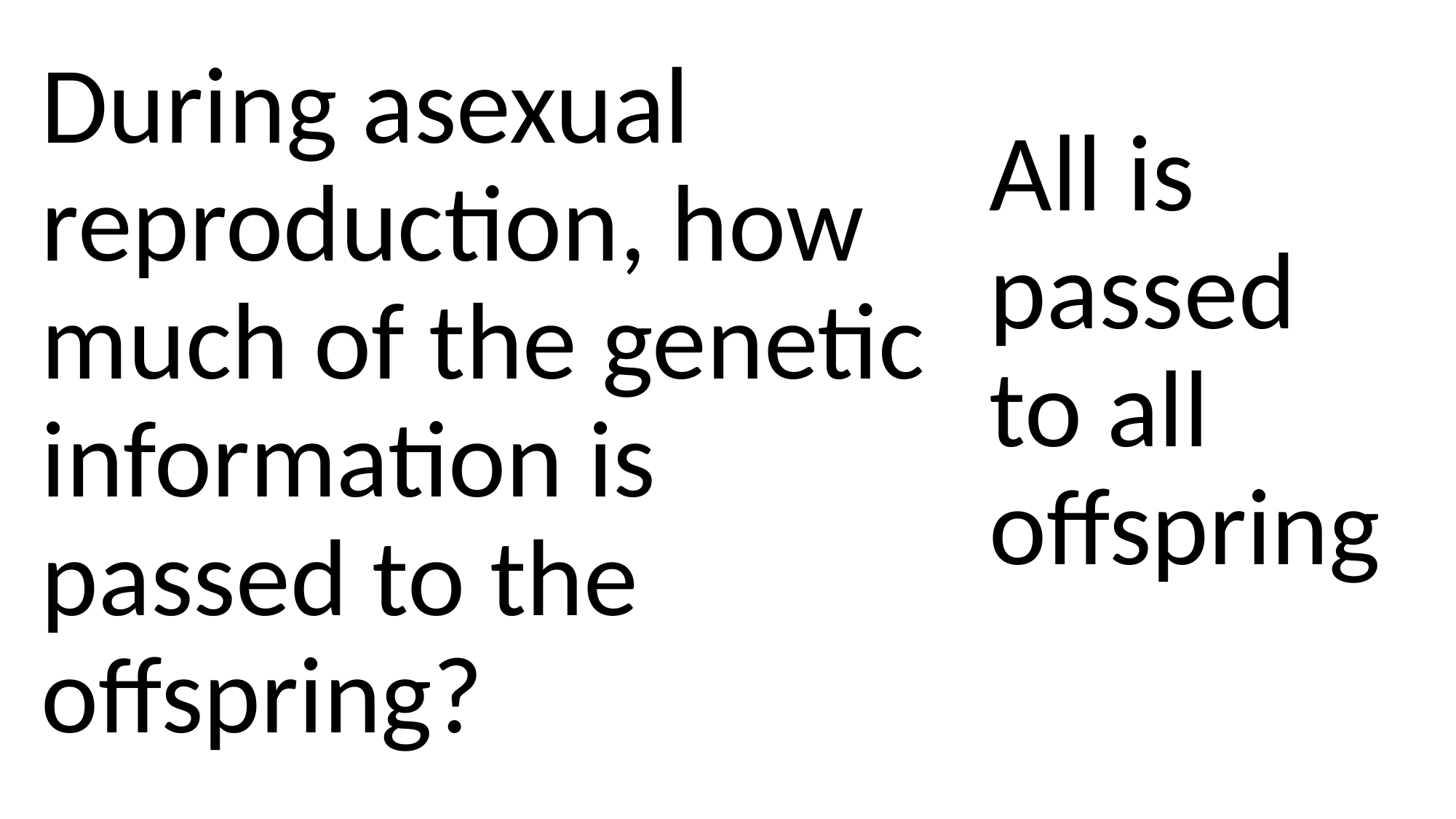

During asexual reproduction, how much of the genetic information is passed to the offspring?
#
All is passed to all offspring